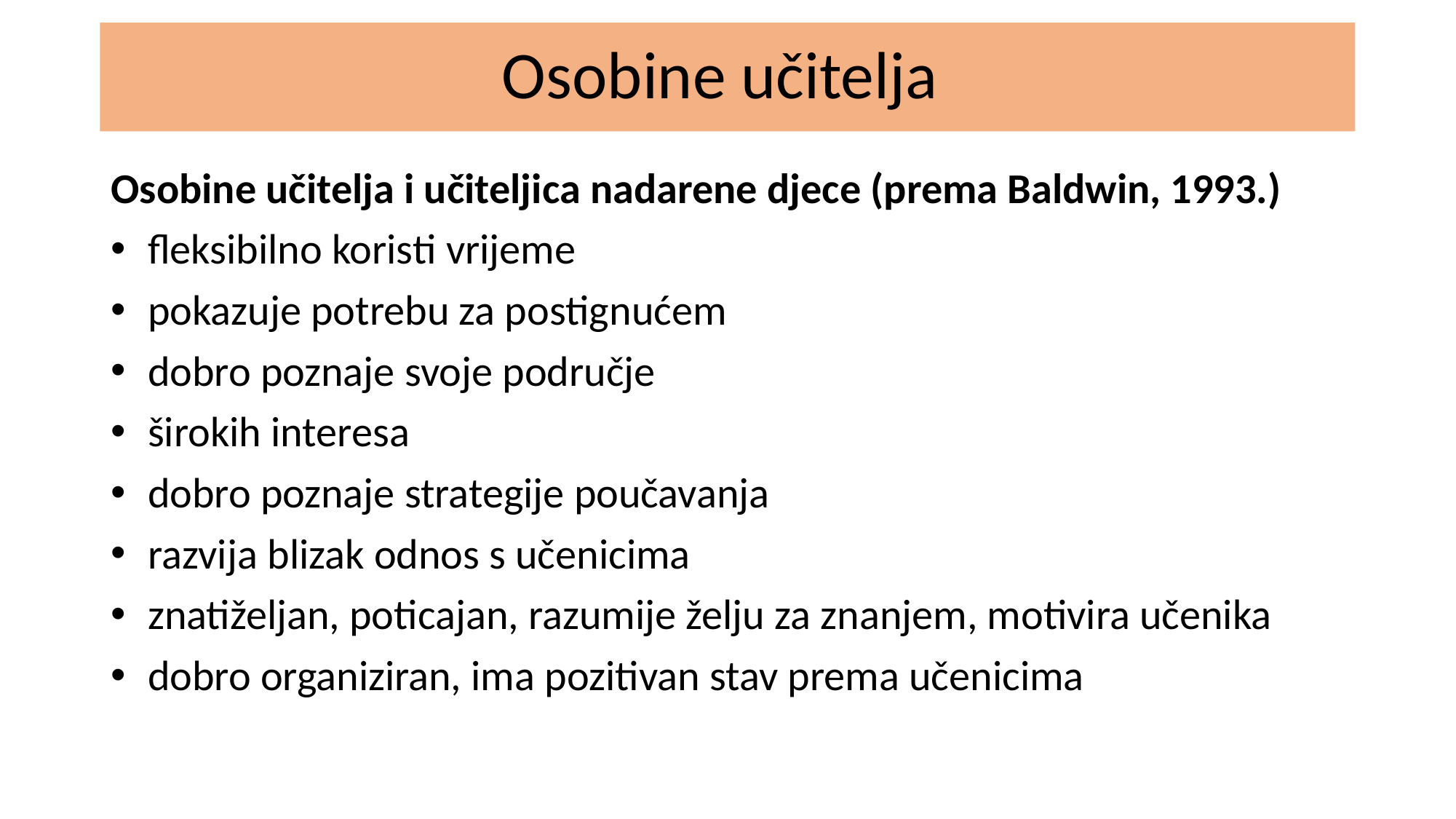

# Osobine učitelja
Osobine učitelja i učiteljica nadarene djece (prema Baldwin, 1993.)
 fleksibilno koristi vrijeme
 pokazuje potrebu za postignućem
 dobro poznaje svoje područje
 širokih interesa
 dobro poznaje strategije poučavanja
 razvija blizak odnos s učenicima
 znatiželjan, poticajan, razumije želju za znanjem, motivira učenika
 dobro organiziran, ima pozitivan stav prema učenicima